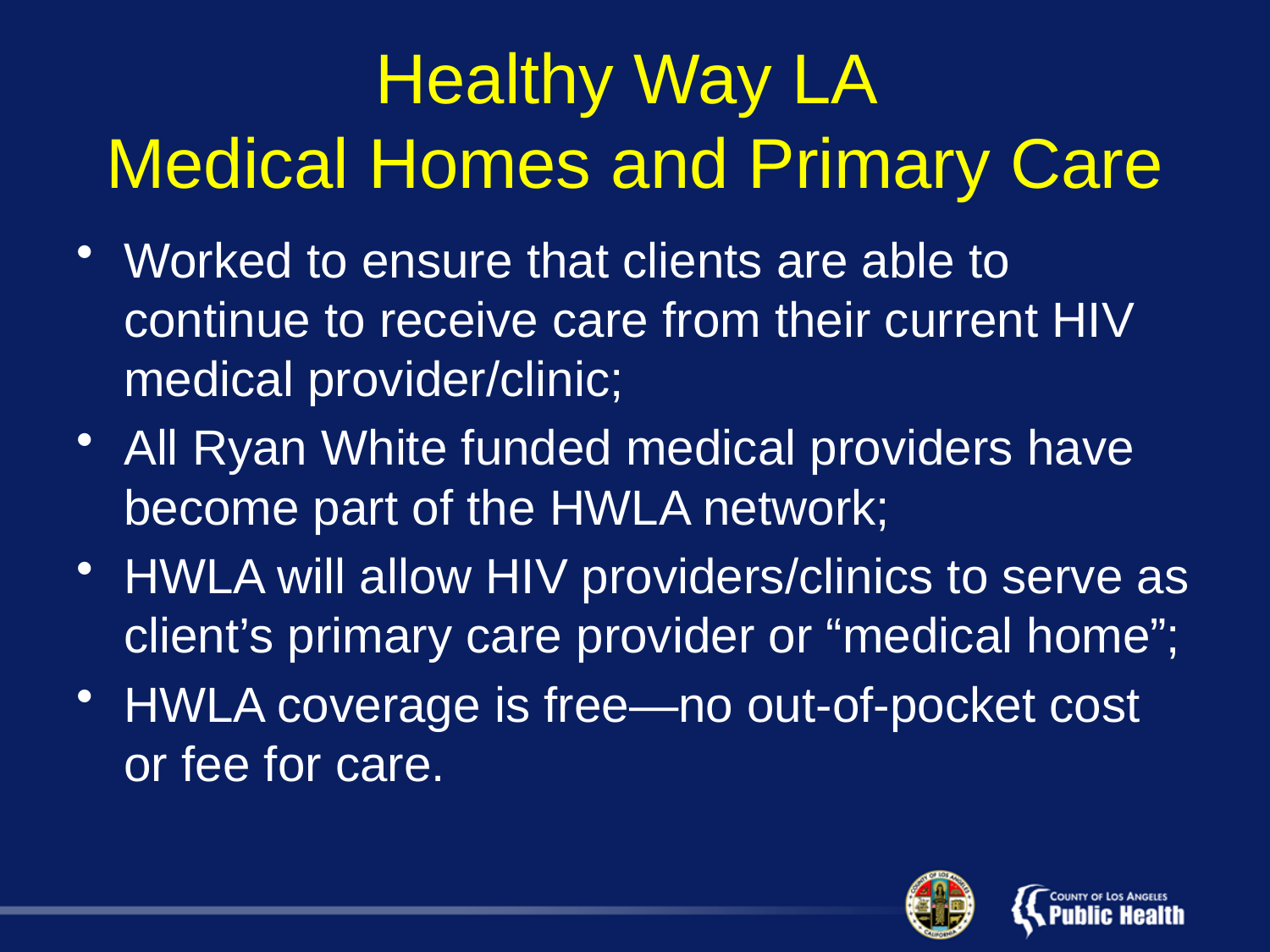

# Healthy Way LA Medical Homes and Primary Care
Worked to ensure that clients are able to continue to receive care from their current HIV medical provider/clinic;
All Ryan White funded medical providers have become part of the HWLA network;
HWLA will allow HIV providers/clinics to serve as client’s primary care provider or “medical home”;
HWLA coverage is free—no out-of-pocket cost or fee for care.